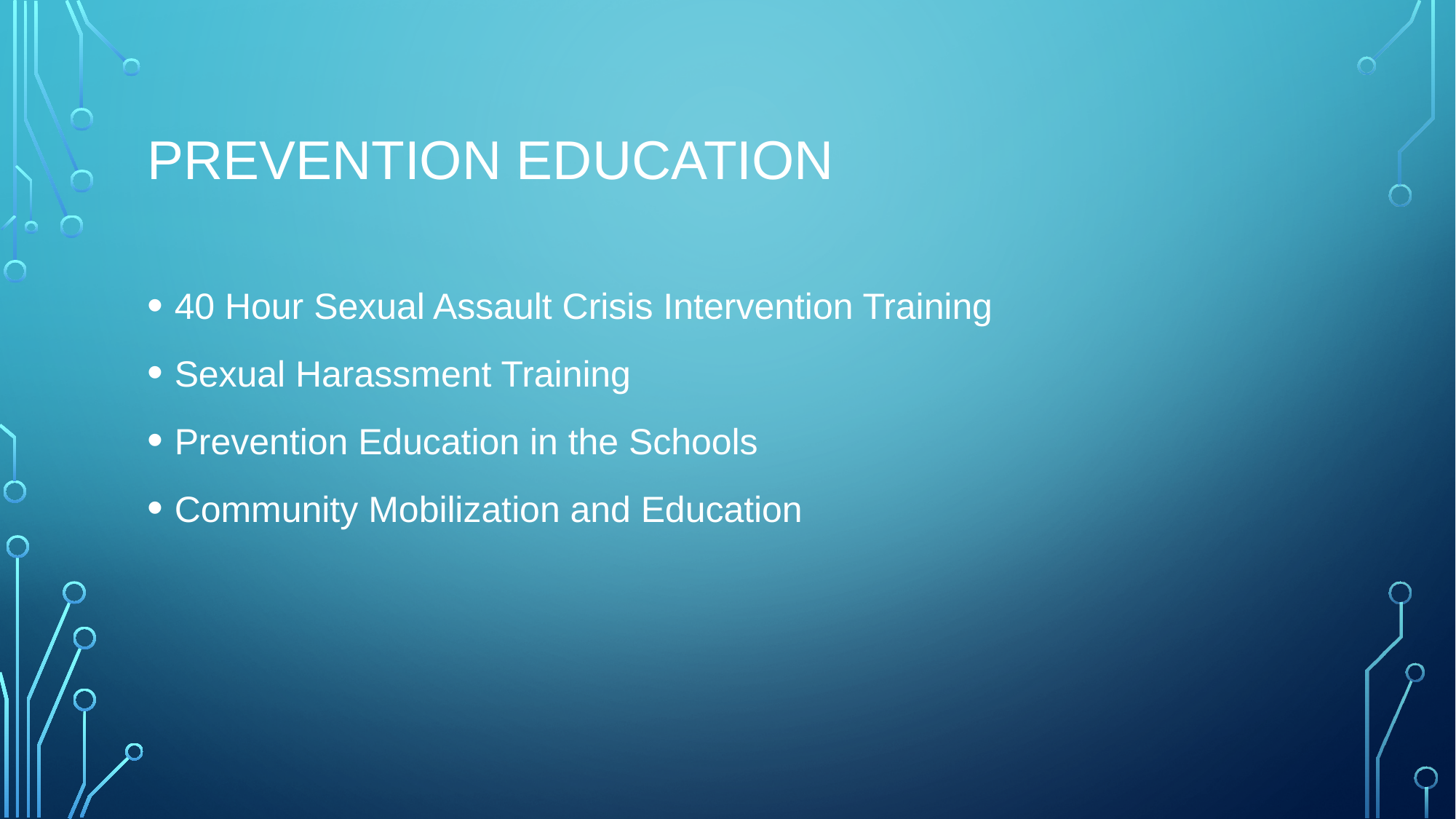

# Prevention education
40 Hour Sexual Assault Crisis Intervention Training
Sexual Harassment Training
Prevention Education in the Schools
Community Mobilization and Education